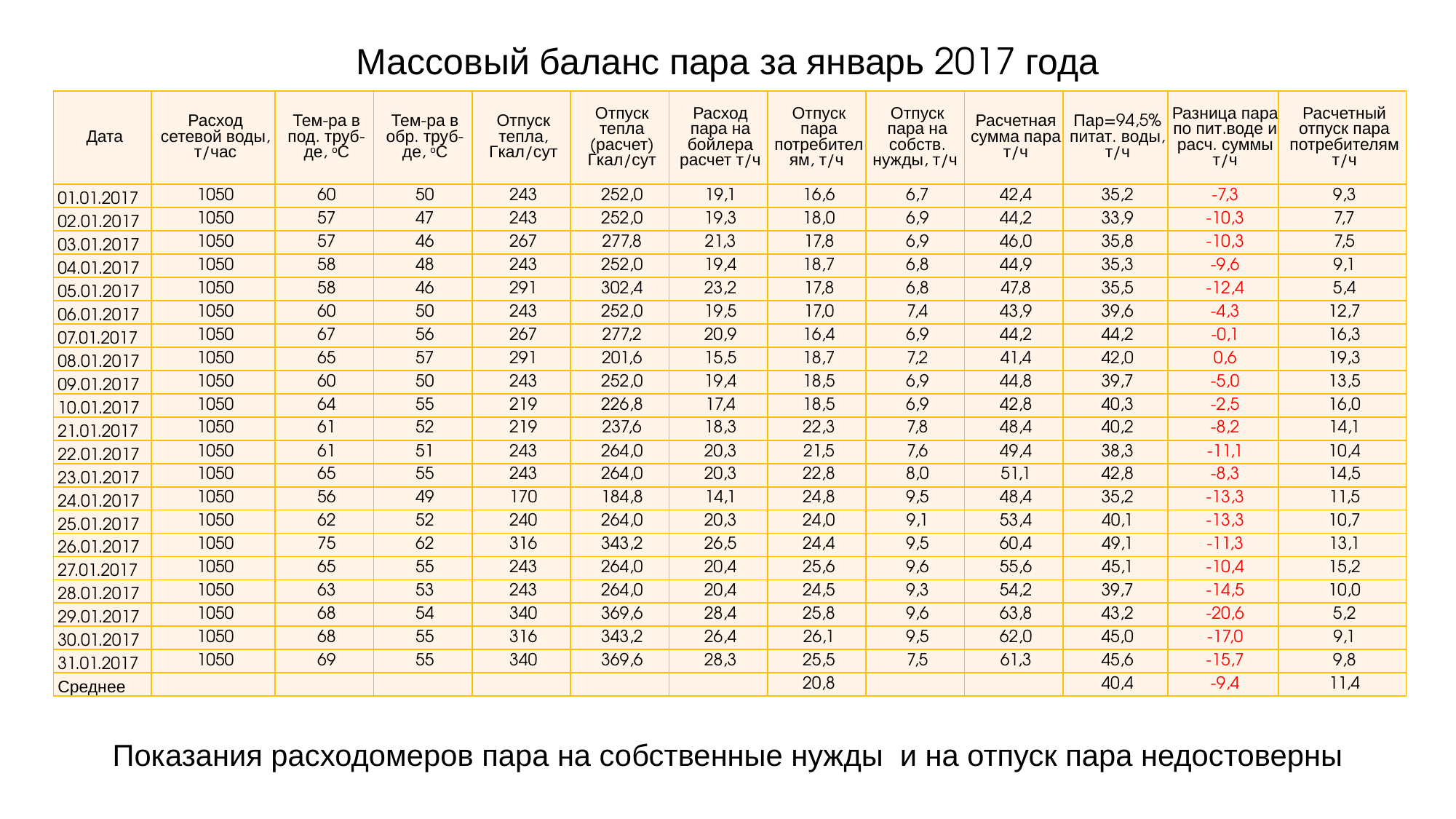

# Массовый баланс пара за январь 2017 года
| Дата | Расход сетевой воды, т/час | Тем-ра в под. труб-де, оС | Тем-ра в обр. труб-де, оС | Отпуск тепла, Гкал/сут | Отпуск тепла (расчет) Гкал/сут | Расход пара на бойлера расчет т/ч | Отпуск пара потребителям, т/ч | Отпуск пара на собств. нужды, т/ч | Расчетная сумма пара т/ч | Пар=94,5% питат. воды, т/ч | Разница пара по пит.воде и расч. суммы т/ч | Расчетный отпуск пара потребителям т/ч |
| --- | --- | --- | --- | --- | --- | --- | --- | --- | --- | --- | --- | --- |
| 01.01.2017 | 1050 | 60 | 50 | 243 | 252,0 | 19,1 | 16,6 | 6,7 | 42,4 | 35,2 | -7,3 | 9,3 |
| 02.01.2017 | 1050 | 57 | 47 | 243 | 252,0 | 19,3 | 18,0 | 6,9 | 44,2 | 33,9 | -10,3 | 7,7 |
| 03.01.2017 | 1050 | 57 | 46 | 267 | 277,8 | 21,3 | 17,8 | 6,9 | 46,0 | 35,8 | -10,3 | 7,5 |
| 04.01.2017 | 1050 | 58 | 48 | 243 | 252,0 | 19,4 | 18,7 | 6,8 | 44,9 | 35,3 | -9,6 | 9,1 |
| 05.01.2017 | 1050 | 58 | 46 | 291 | 302,4 | 23,2 | 17,8 | 6,8 | 47,8 | 35,5 | -12,4 | 5,4 |
| 06.01.2017 | 1050 | 60 | 50 | 243 | 252,0 | 19,5 | 17,0 | 7,4 | 43,9 | 39,6 | -4,3 | 12,7 |
| 07.01.2017 | 1050 | 67 | 56 | 267 | 277,2 | 20,9 | 16,4 | 6,9 | 44,2 | 44,2 | -0,1 | 16,3 |
| 08.01.2017 | 1050 | 65 | 57 | 291 | 201,6 | 15,5 | 18,7 | 7,2 | 41,4 | 42,0 | 0,6 | 19,3 |
| 09.01.2017 | 1050 | 60 | 50 | 243 | 252,0 | 19,4 | 18,5 | 6,9 | 44,8 | 39,7 | -5,0 | 13,5 |
| 10.01.2017 | 1050 | 64 | 55 | 219 | 226,8 | 17,4 | 18,5 | 6,9 | 42,8 | 40,3 | -2,5 | 16,0 |
| 21.01.2017 | 1050 | 61 | 52 | 219 | 237,6 | 18,3 | 22,3 | 7,8 | 48,4 | 40,2 | -8,2 | 14,1 |
| 22.01.2017 | 1050 | 61 | 51 | 243 | 264,0 | 20,3 | 21,5 | 7,6 | 49,4 | 38,3 | -11,1 | 10,4 |
| 23.01.2017 | 1050 | 65 | 55 | 243 | 264,0 | 20,3 | 22,8 | 8,0 | 51,1 | 42,8 | -8,3 | 14,5 |
| 24.01.2017 | 1050 | 56 | 49 | 170 | 184,8 | 14,1 | 24,8 | 9,5 | 48,4 | 35,2 | -13,3 | 11,5 |
| 25.01.2017 | 1050 | 62 | 52 | 240 | 264,0 | 20,3 | 24,0 | 9,1 | 53,4 | 40,1 | -13,3 | 10,7 |
| 26.01.2017 | 1050 | 75 | 62 | 316 | 343,2 | 26,5 | 24,4 | 9,5 | 60,4 | 49,1 | -11,3 | 13,1 |
| 27.01.2017 | 1050 | 65 | 55 | 243 | 264,0 | 20,4 | 25,6 | 9,6 | 55,6 | 45,1 | -10,4 | 15,2 |
| 28.01.2017 | 1050 | 63 | 53 | 243 | 264,0 | 20,4 | 24,5 | 9,3 | 54,2 | 39,7 | -14,5 | 10,0 |
| 29.01.2017 | 1050 | 68 | 54 | 340 | 369,6 | 28,4 | 25,8 | 9,6 | 63,8 | 43,2 | -20,6 | 5,2 |
| 30.01.2017 | 1050 | 68 | 55 | 316 | 343,2 | 26,4 | 26,1 | 9,5 | 62,0 | 45,0 | -17,0 | 9,1 |
| 31.01.2017 | 1050 | 69 | 55 | 340 | 369,6 | 28,3 | 25,5 | 7,5 | 61,3 | 45,6 | -15,7 | 9,8 |
| Среднее |  |  |  |  |  |  | 20,8 |  |  | 40,4 | -9,4 | 11,4 |
Показания расходомеров пара на собственные нужды  и на отпуск пара недостоверны